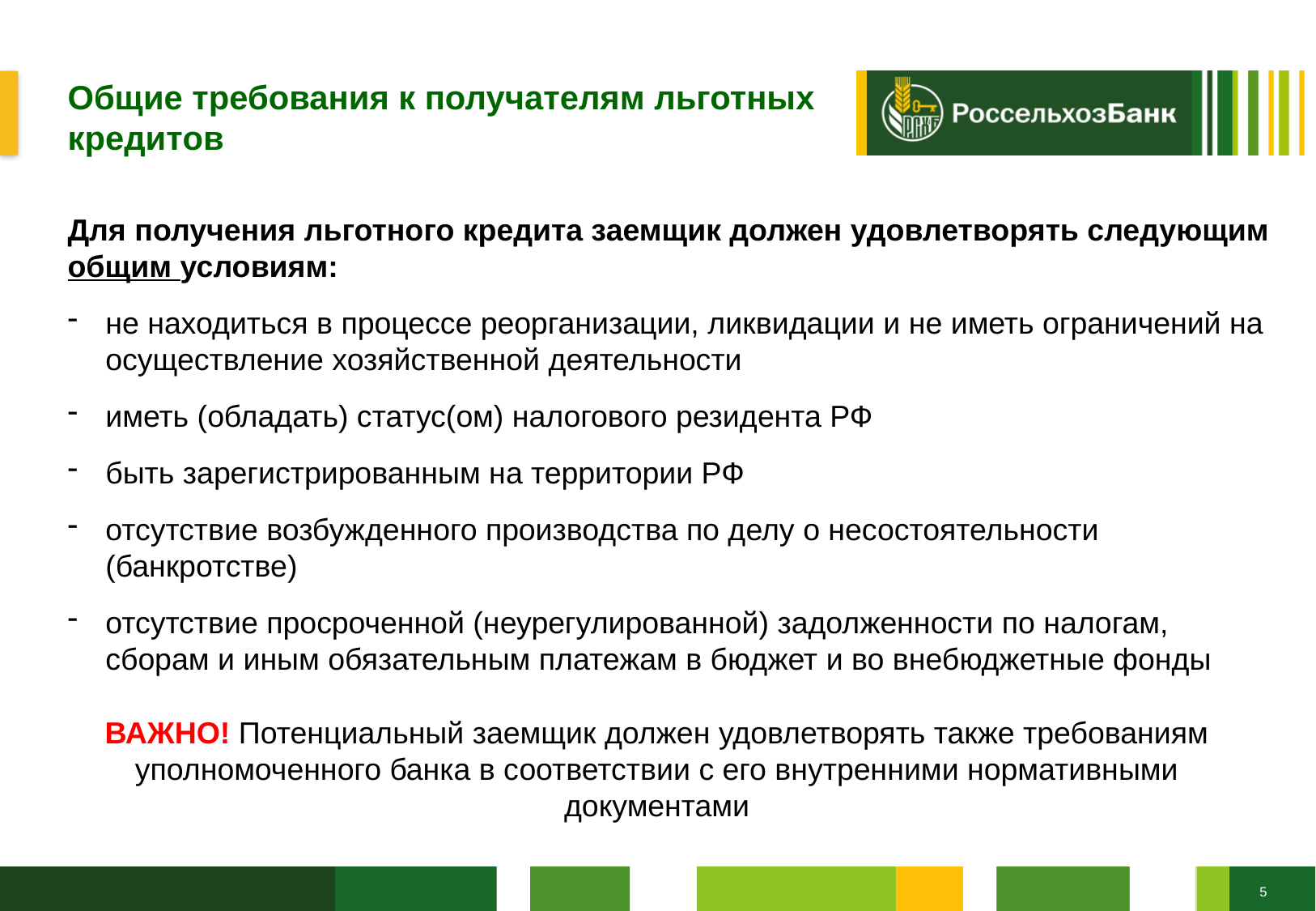

Общие требования к получателям льготных кредитов
Для получения льготного кредита заемщик должен удовлетворять следующим общим условиям:
не находиться в процессе реорганизации, ликвидации и не иметь ограничений на осуществление хозяйственной деятельности
иметь (обладать) статус(ом) налогового резидента РФ
быть зарегистрированным на территории РФ
отсутствие возбужденного производства по делу о несостоятельности (банкротстве)
отсутствие просроченной (неурегулированной) задолженности по налогам, сборам и иным обязательным платежам в бюджет и во внебюджетные фонды
ВАЖНО! Потенциальный заемщик должен удовлетворять также требованиям уполномоченного банка в соответствии с его внутренними нормативными документами